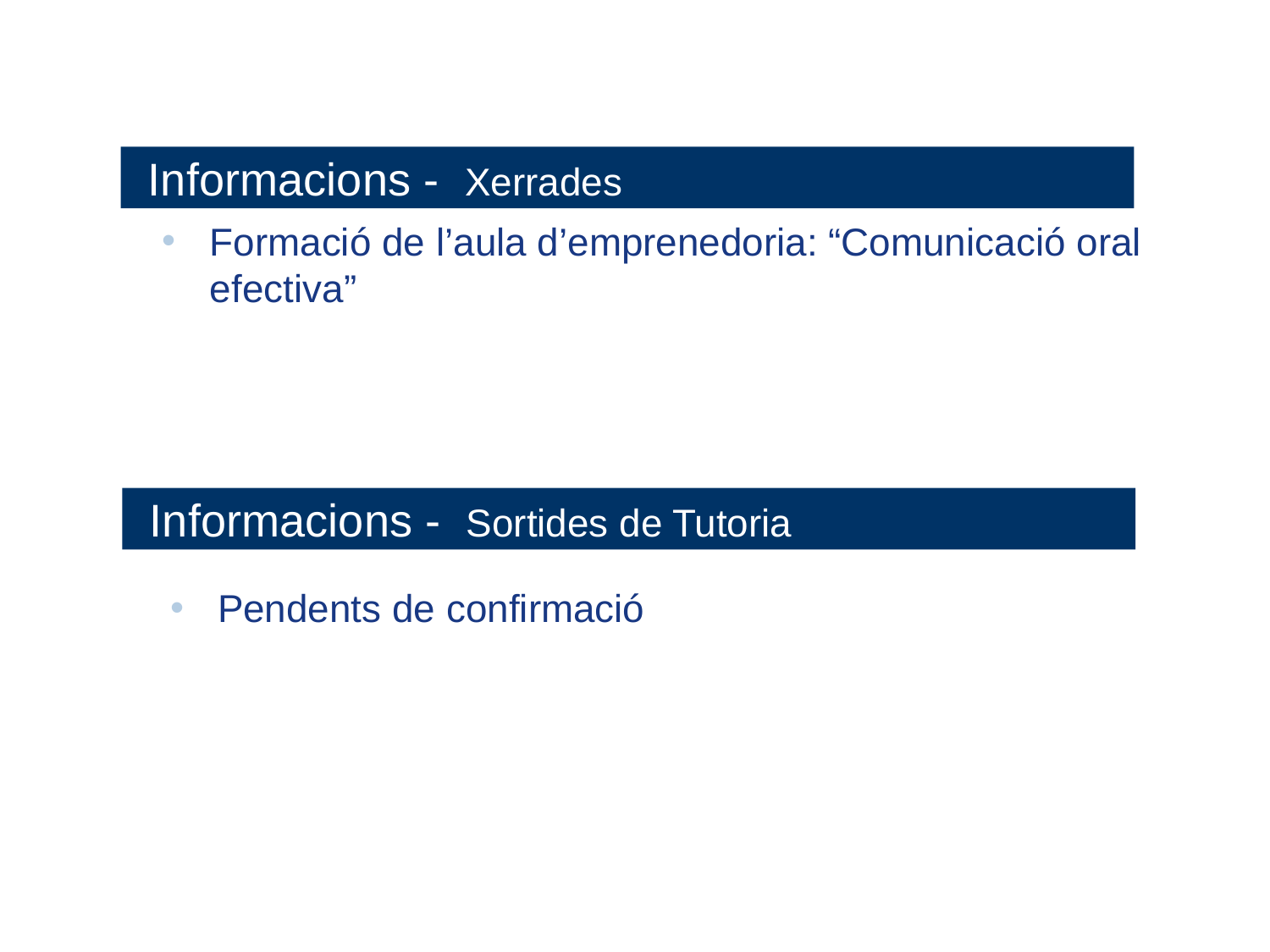

Informacions -  Xerrades
Formació de l’aula d’emprenedoria: “Comunicació oral efectiva”

Informacions -  Sortides de Tutoria
Pendents de confirmació